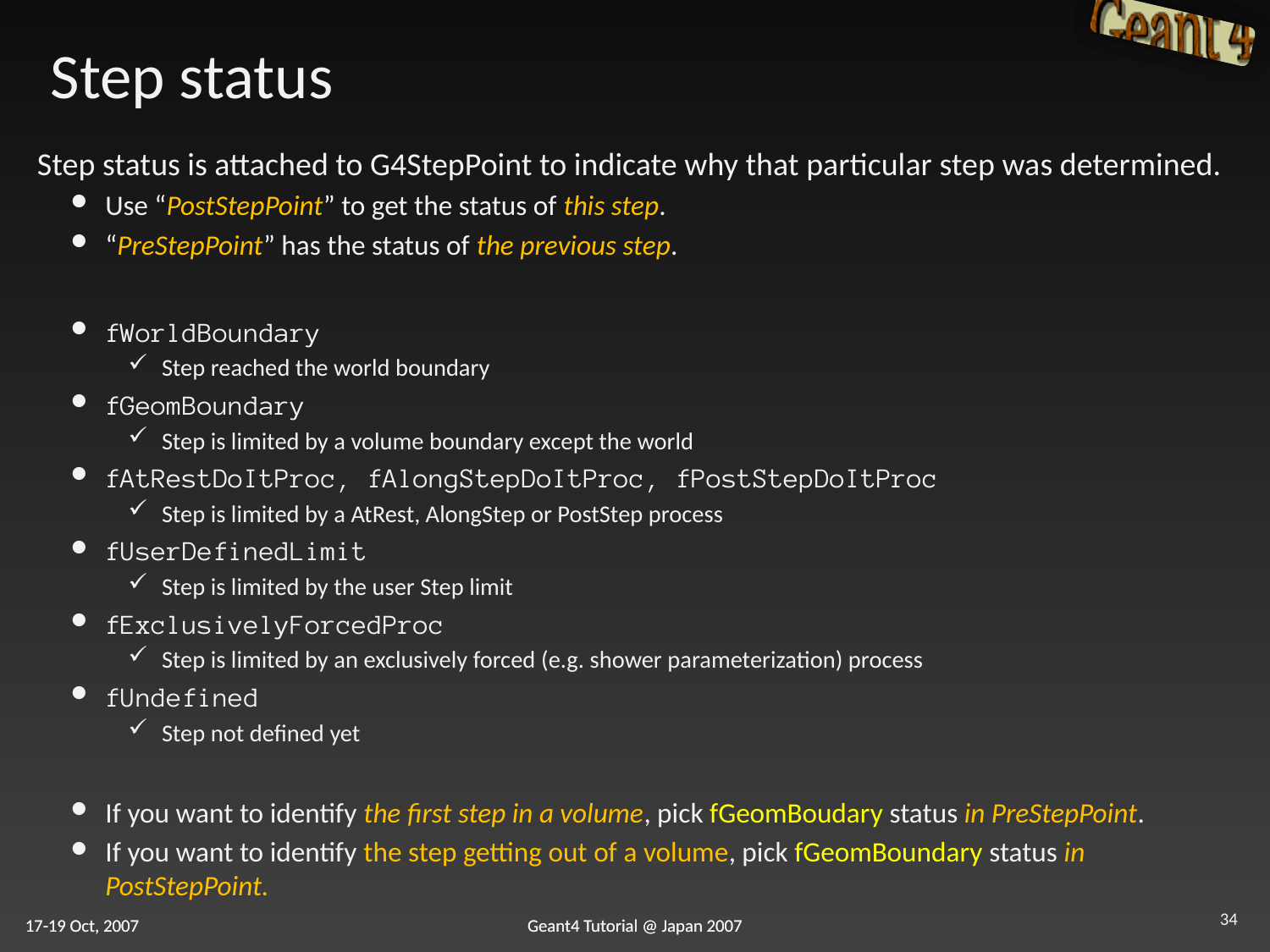

# Step status
Step status is attached to G4StepPoint to indicate why that particular step was determined.
Use “PostStepPoint” to get the status of this step.
“PreStepPoint” has the status of the previous step.

fWorldBoundary
Step reached the world boundary
fGeomBoundary
Step is limited by a volume boundary except the world
fAtRestDoItProc, fAlongStepDoItProc, fPostStepDoItProc
Step is limited by a AtRest, AlongStep or PostStep process
fUserDefinedLimit
Step is limited by the user Step limit
fExclusivelyForcedProc
Step is limited by an exclusively forced (e.g. shower parameterization) process
fUndefined
Step not defined yet

If you want to identify the first step in a volume, pick fGeomBoudary status in PreStepPoint.
If you want to identify the step getting out of a volume, pick fGeomBoundary status in PostStepPoint.
34